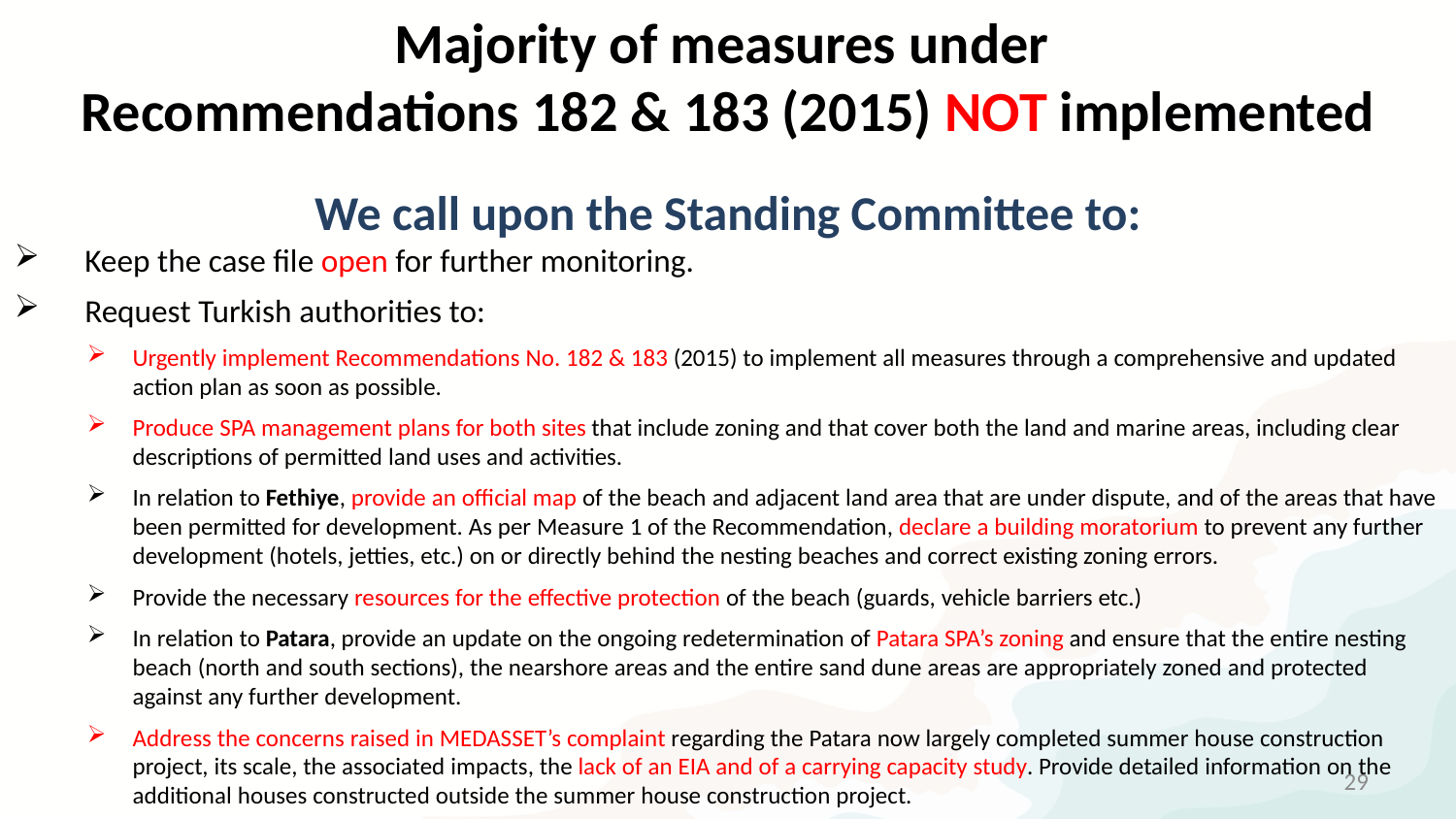

Majority of measures under
Recommendations 182 & 183 (2015) NOT implemented

We call upon the Standing Committee to:
Keep the case file open for further monitoring.
Request Turkish authorities to:
Urgently implement Recommendations No. 182 & 183 (2015) to implement all measures through a comprehensive and updated action plan as soon as possible.
Produce SPA management plans for both sites that include zoning and that cover both the land and marine areas, including clear descriptions of permitted land uses and activities.
In relation to Fethiye, provide an official map of the beach and adjacent land area that are under dispute, and of the areas that have been permitted for development. As per Measure 1 of the Recommendation, declare a building moratorium to prevent any further development (hotels, jetties, etc.) on or directly behind the nesting beaches and correct existing zoning errors.
Provide the necessary resources for the effective protection of the beach (guards, vehicle barriers etc.)
In relation to Patara, provide an update on the ongoing redetermination of Patara SPA’s zoning and ensure that the entire nesting beach (north and south sections), the nearshore areas and the entire sand dune areas are appropriately zoned and protected against any further development.
Address the concerns raised in MEDASSET’s complaint regarding the Patara now largely completed summer house construction project, its scale, the associated impacts, the lack of an EIA and of a carrying capacity study. Provide detailed information on the additional houses constructed outside the summer house construction project.

29